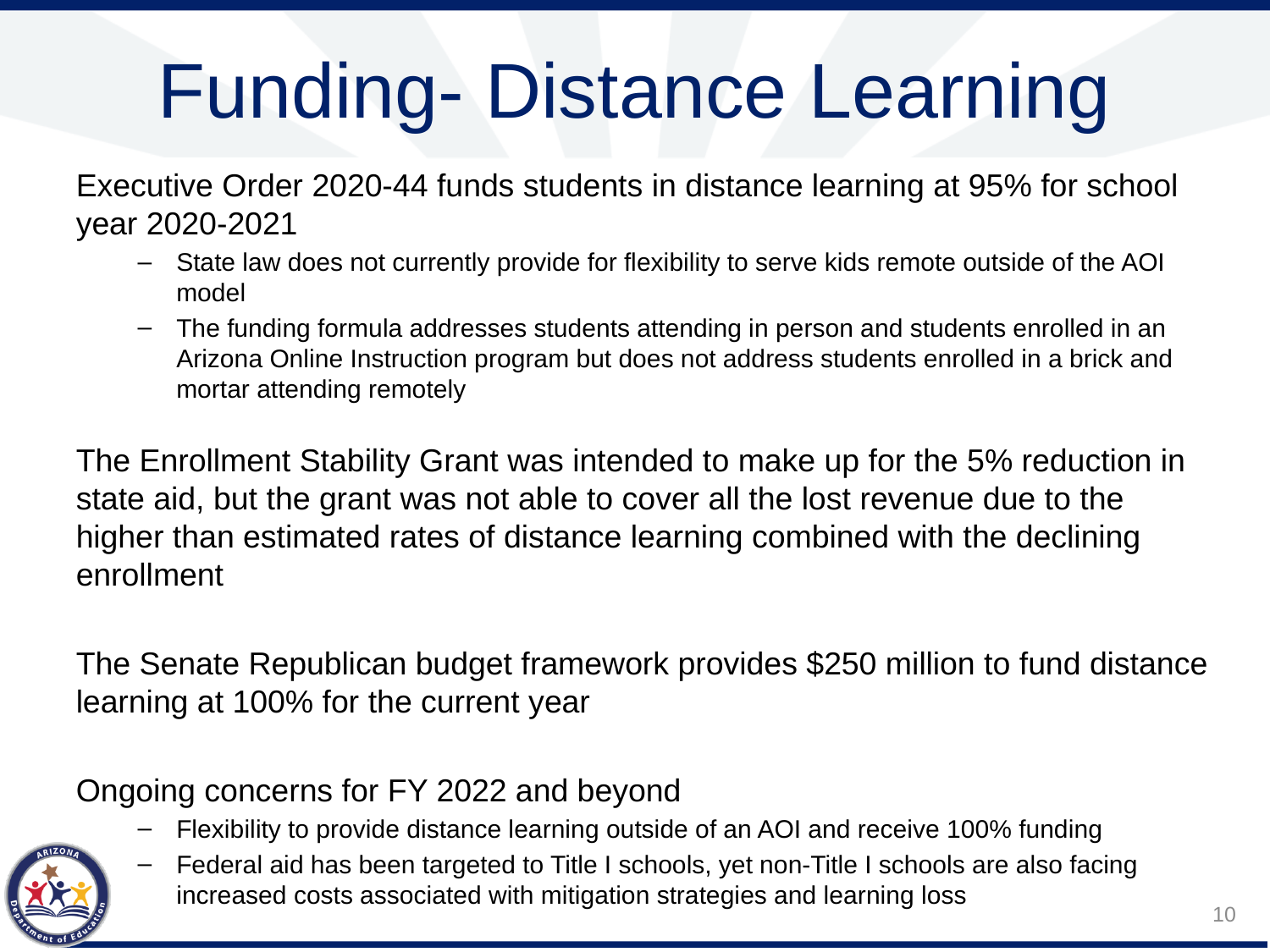

# Funding- Distance Learning
Executive Order 2020-44 funds students in distance learning at 95% for school year 2020-2021
State law does not currently provide for flexibility to serve kids remote outside of the AOI model
The funding formula addresses students attending in person and students enrolled in an Arizona Online Instruction program but does not address students enrolled in a brick and mortar attending remotely
The Enrollment Stability Grant was intended to make up for the 5% reduction in state aid, but the grant was not able to cover all the lost revenue due to the higher than estimated rates of distance learning combined with the declining enrollment

The Senate Republican budget framework provides $250 million to fund distance learning at 100% for the current year

Ongoing concerns for FY 2022 and beyond
Flexibility to provide distance learning outside of an AOI and receive 100% funding
Federal aid has been targeted to Title I schools, yet non-Title I schools are also facing increased costs associated with mitigation strategies and learning loss